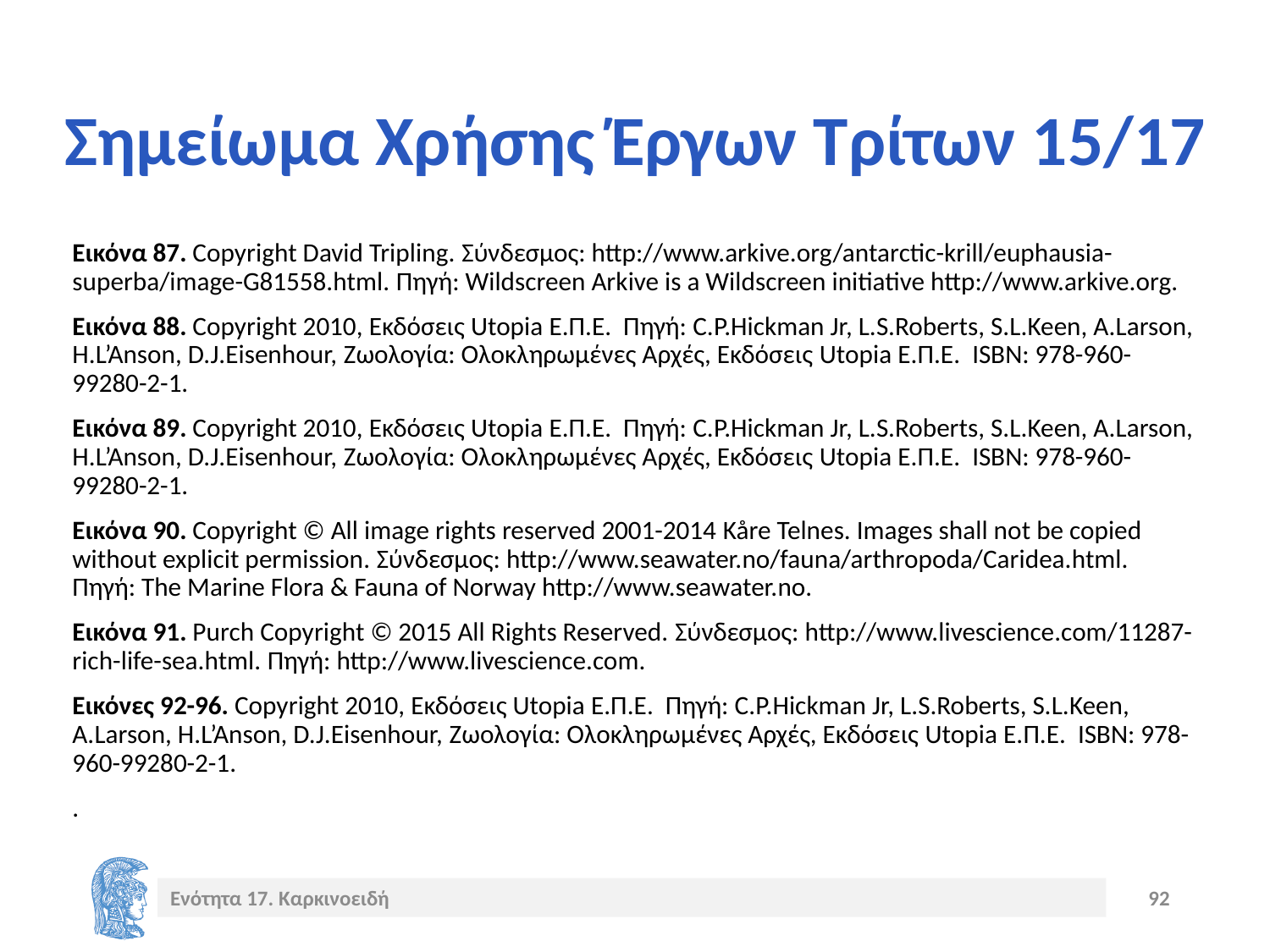

# Σημείωμα Χρήσης Έργων Τρίτων 15/17
Εικόνα 87. Copyright David Tripling. Σύνδεσμος: http://www.arkive.org/antarctic-krill/euphausia-superba/image-G81558.html. Πηγή: Wildscreen Arkive is a Wildscreen initiative http://www.arkive.org.
Εικόνα 88. Copyright 2010, Εκδόσεις Utopia Ε.Π.Ε.  Πηγή: C.P.Hickman Jr, L.S.Roberts, S.L.Keen, A.Larson, H.L’Anson, D.J.Eisenhour, Ζωολογία: Ολοκληρωμένες Αρχές, Εκδόσεις Utopia Ε.Π.Ε.  ISBN: 978-960-99280-2-1.
Εικόνα 89. Copyright 2010, Εκδόσεις Utopia Ε.Π.Ε.  Πηγή: C.P.Hickman Jr, L.S.Roberts, S.L.Keen, A.Larson, H.L’Anson, D.J.Eisenhour, Ζωολογία: Ολοκληρωμένες Αρχές, Εκδόσεις Utopia Ε.Π.Ε.  ISBN: 978-960-99280-2-1.
Εικόνα 90. Copyright © All image rights reserved 2001-2014 Kåre Telnes. Images shall not be copied without explicit permission. Σύνδεσμος: http://www.seawater.no/fauna/arthropoda/Caridea.html. Πηγή: The Marine Flora & Fauna of Norway http://www.seawater.no.
Εικόνα 91. Purch Copyright © 2015 All Rights Reserved. Σύνδεσμος: http://www.livescience.com/11287-rich-life-sea.html. Πηγή: http://www.livescience.com.
Εικόνες 92-96. Copyright 2010, Εκδόσεις Utopia Ε.Π.Ε.  Πηγή: C.P.Hickman Jr, L.S.Roberts, S.L.Keen, A.Larson, H.L’Anson, D.J.Eisenhour, Ζωολογία: Ολοκληρωμένες Αρχές, Εκδόσεις Utopia Ε.Π.Ε.  ISBN: 978-960-99280-2-1.
.
Ενότητα 17. Καρκινοειδή
92